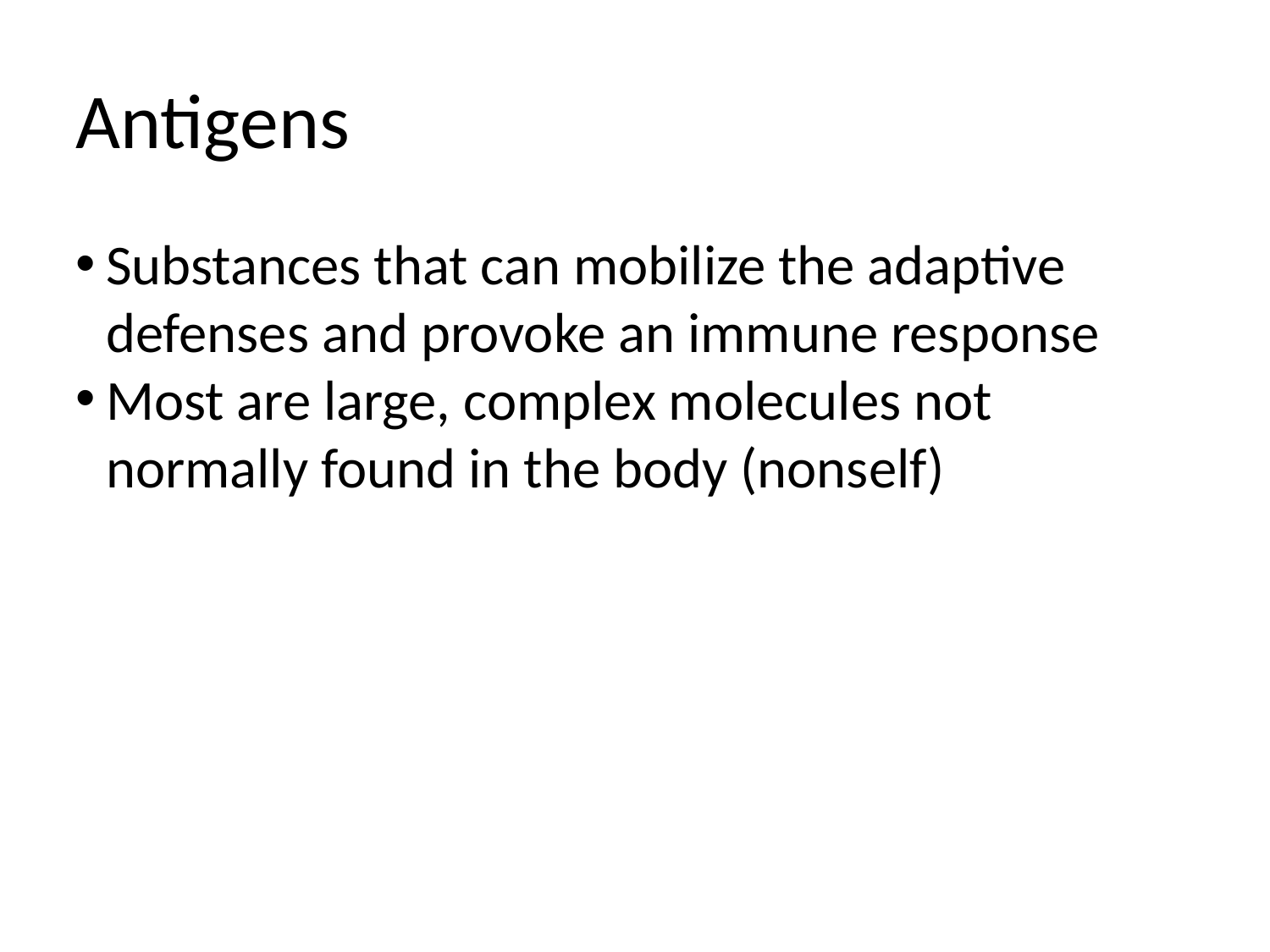

Antigens
Substances that can mobilize the adaptive defenses and provoke an immune response
Most are large, complex molecules not normally found in the body (nonself)